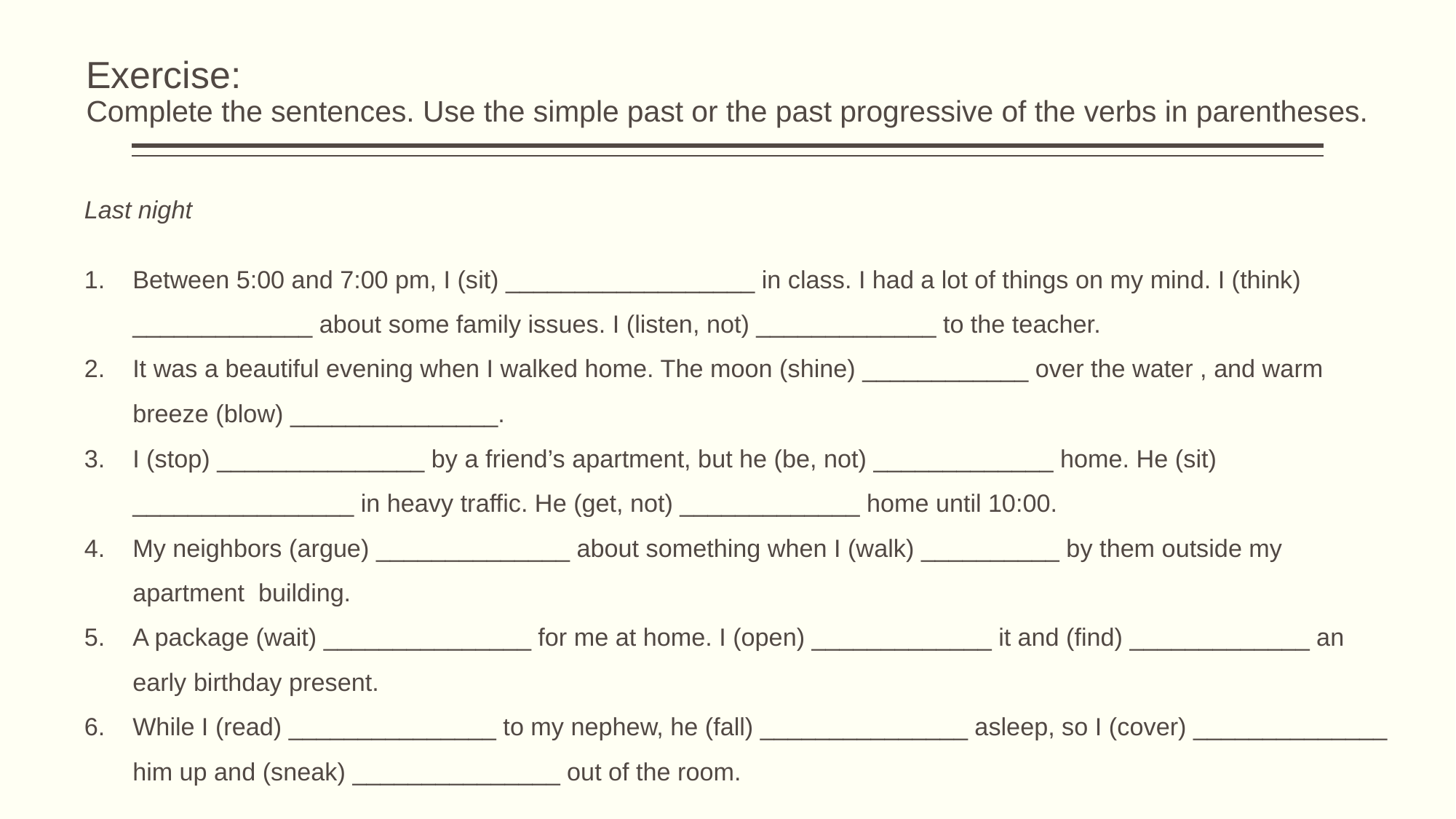

# Exercise: Complete the sentences. Use the simple past or the past progressive of the verbs in parentheses.

Last night

Between 5:00 and 7:00 pm, I (sit) __________________ in class. I had a lot of things on my mind. I (think) _____________ about some family issues. I (listen, not) _____________ to the teacher.
It was a beautiful evening when I walked home. The moon (shine) ____________ over the water , and warm breeze (blow) _______________.
I (stop) _______________ by a friend’s apartment, but he (be, not) _____________ home. He (sit) ________________ in heavy traffic. He (get, not) _____________ home until 10:00.
My neighbors (argue) ______________ about something when I (walk) __________ by them outside my apartment  building.
A package (wait) _______________ for me at home. I (open) _____________ it and (find) _____________ an early birthday present.
While I (read) _______________ to my nephew, he (fall) _______________ asleep, so I (cover) ______________ him up and (sneak) _______________ out of the room.